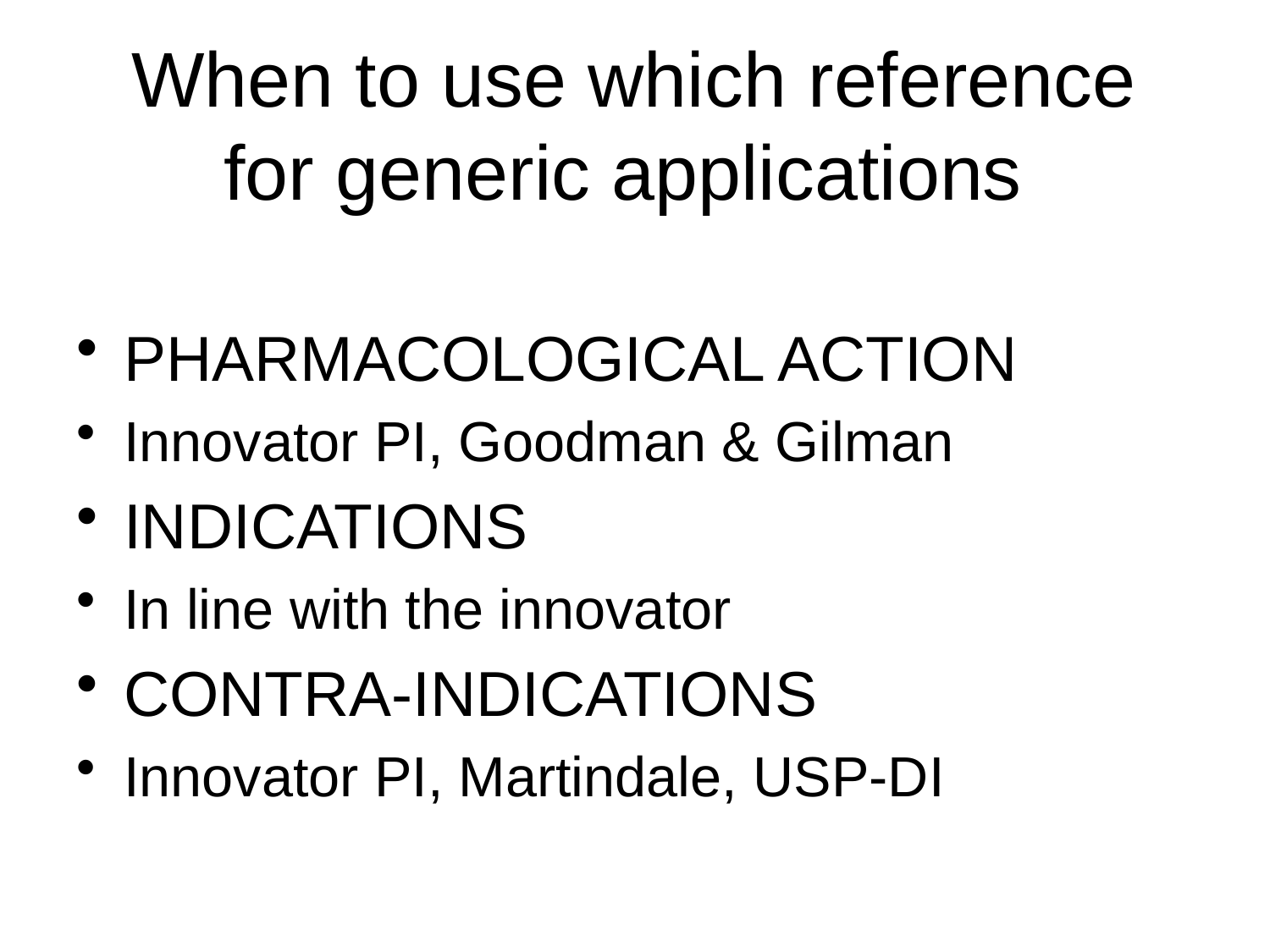

# When to use which reference for generic applications

PHARMACOLOGICAL ACTION
Innovator PI, Goodman & Gilman
INDICATIONS
In line with the innovator
CONTRA-INDICATIONS
Innovator PI, Martindale, USP-DI